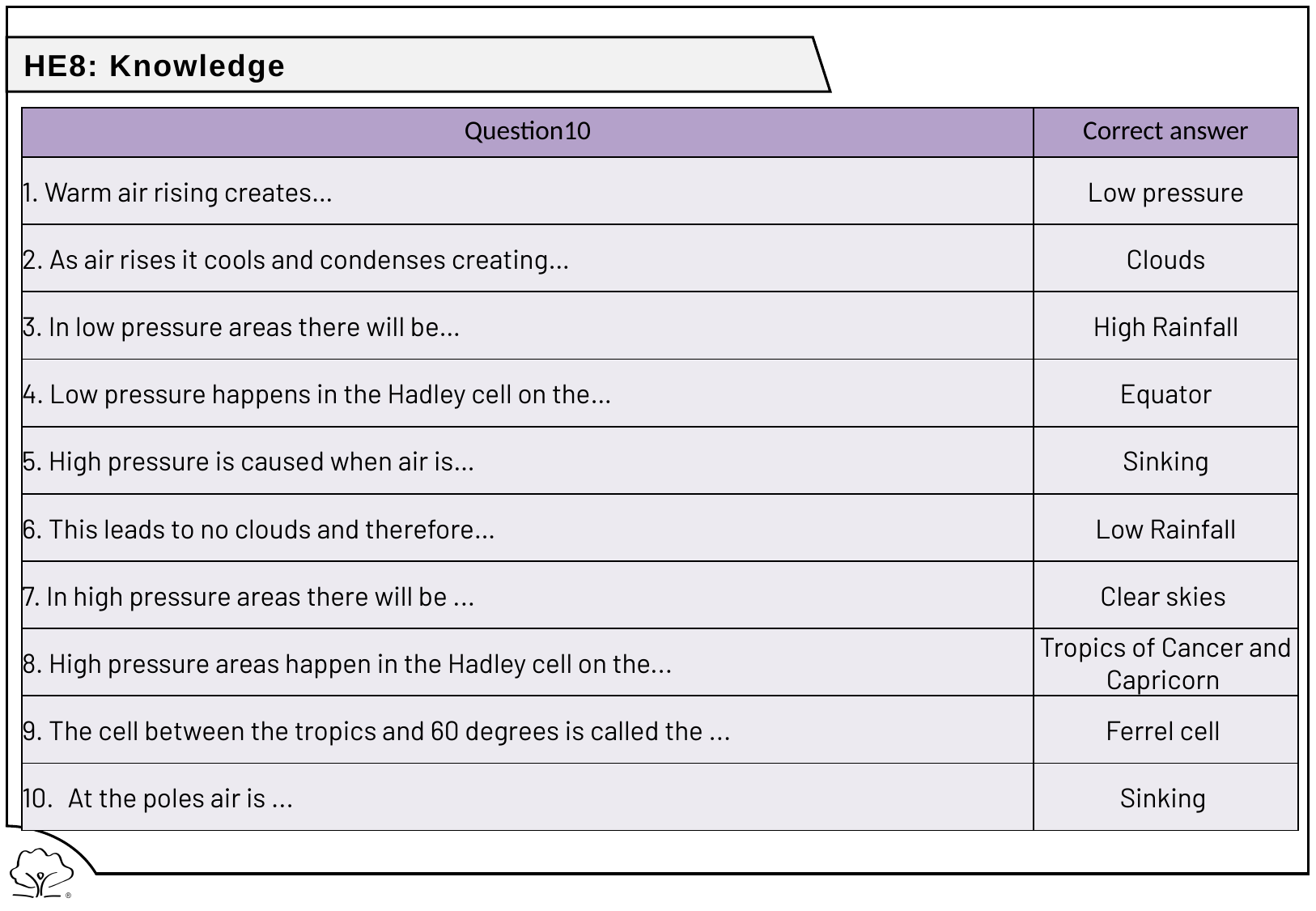

HE8: Knowledge
| Question10 | Correct answer |
| --- | --- |
| 1. Warm air rising creates… | Low pressure |
| 2. As air rises it cools and condenses creating… | Clouds |
| 3. In low pressure areas there will be… | High Rainfall |
| 4. Low pressure happens in the Hadley cell on the… | Equator |
| 5. High pressure is caused when air is… | Sinking |
| 6. This leads to no clouds and therefore… | Low Rainfall |
| 7. In high pressure areas there will be ... | Clear skies |
| 8. High pressure areas happen in the Hadley cell on the... | Tropics of Cancer and Capricorn |
| 9. The cell between the tropics and 60 degrees is called the ... | Ferrel cell |
| At the poles air is ... | Sinking |